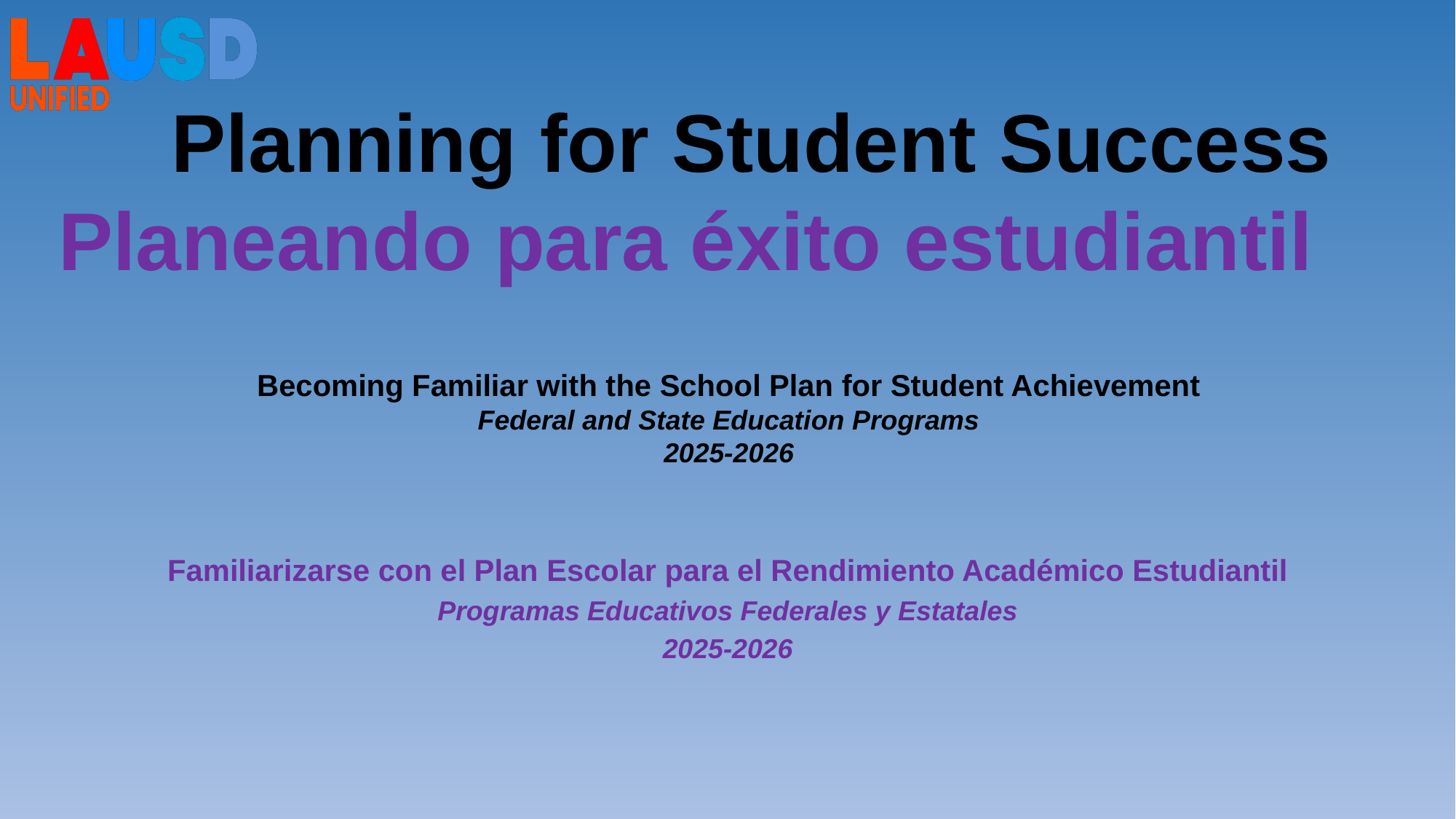

Planning for Student Success
Planeando para éxito estudiantil
Becoming Familiar with the School Plan for Student Achievement
Federal and State Education Programs
2025-2026
Familiarizarse con el Plan Escolar para el Rendimiento Académico Estudiantil
Programas Educativos Federales y Estatales
2025-2026